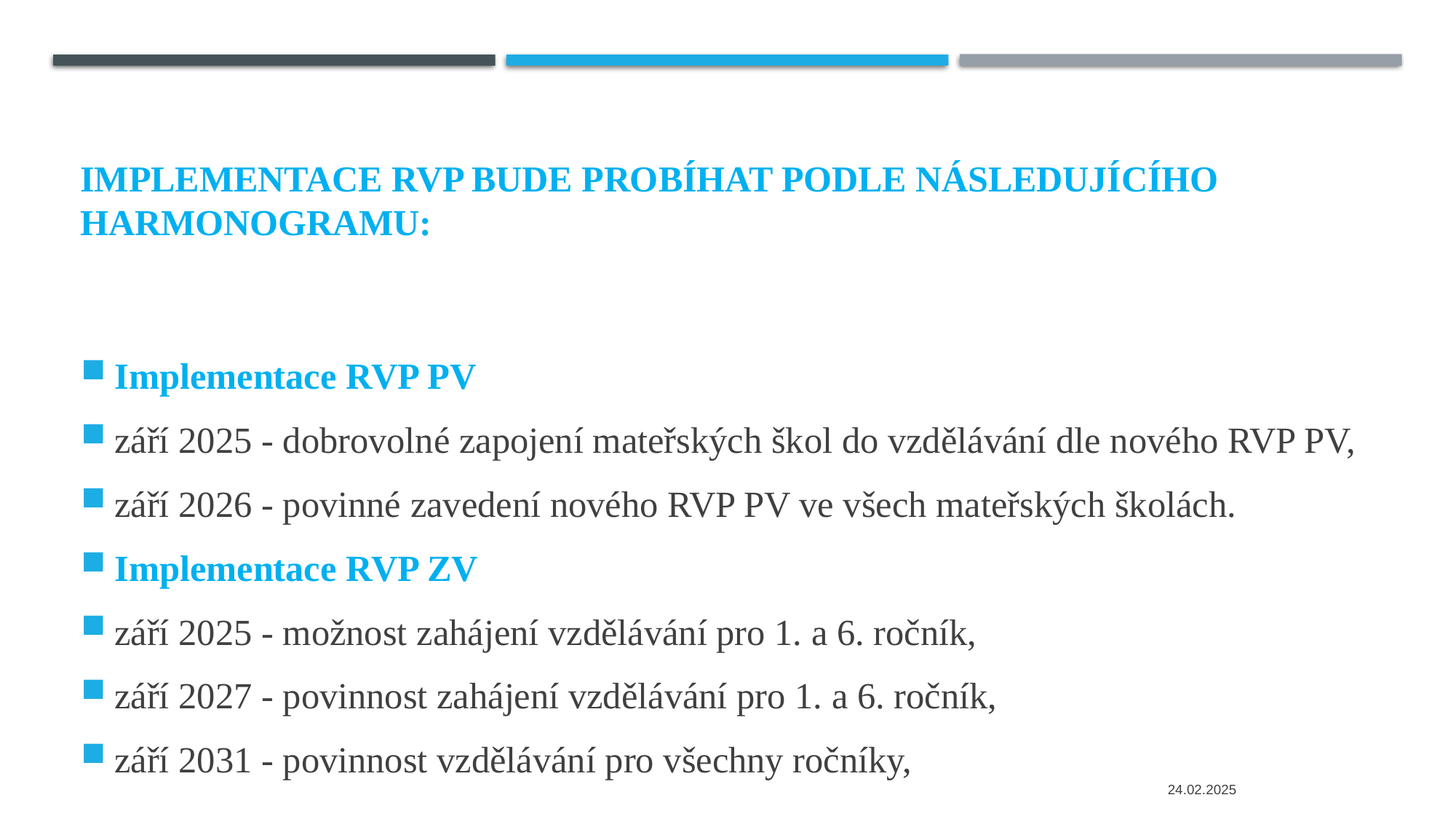

# Implementace RVP bude probíhat podle následujícího harmonogramu:
Implementace RVP PV
září 2025 - dobrovolné zapojení mateřských škol do vzdělávání dle nového RVP PV,
září 2026 - povinné zavedení nového RVP PV ve všech mateřských školách.
Implementace RVP ZV
září 2025 - možnost zahájení vzdělávání pro 1. a 6. ročník,
září 2027 - povinnost zahájení vzdělávání pro 1. a 6. ročník,
září 2031 - povinnost vzdělávání pro všechny ročníky,

24.02.2025